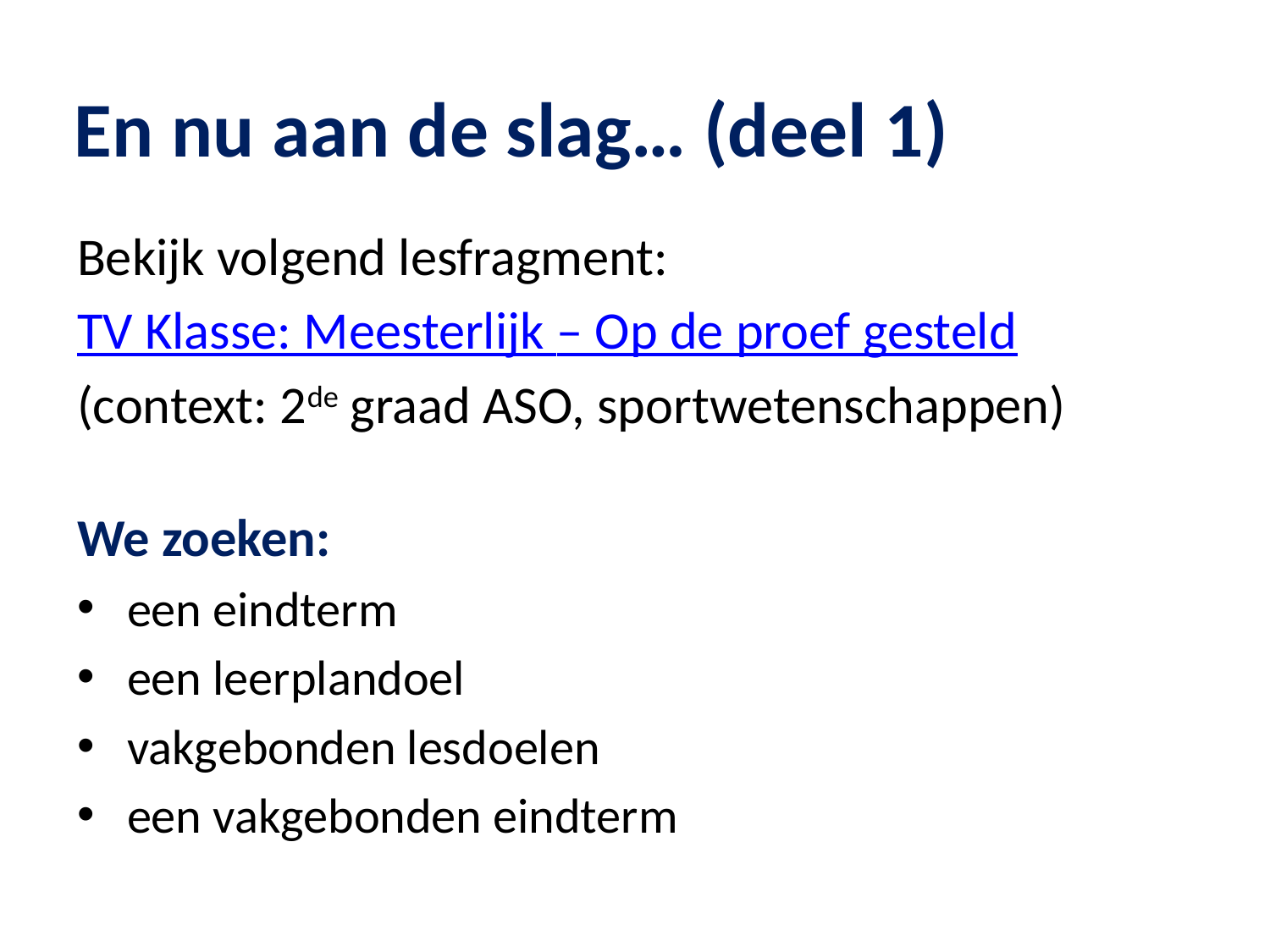

En nu aan de slag… (deel 1)
Bekijk volgend lesfragment:
TV Klasse: Meesterlijk – Op de proef gesteld
(context: 2de graad ASO, sportwetenschappen)

We zoeken:
een eindterm
een leerplandoel
vakgebonden lesdoelen
een vakgebonden eindterm